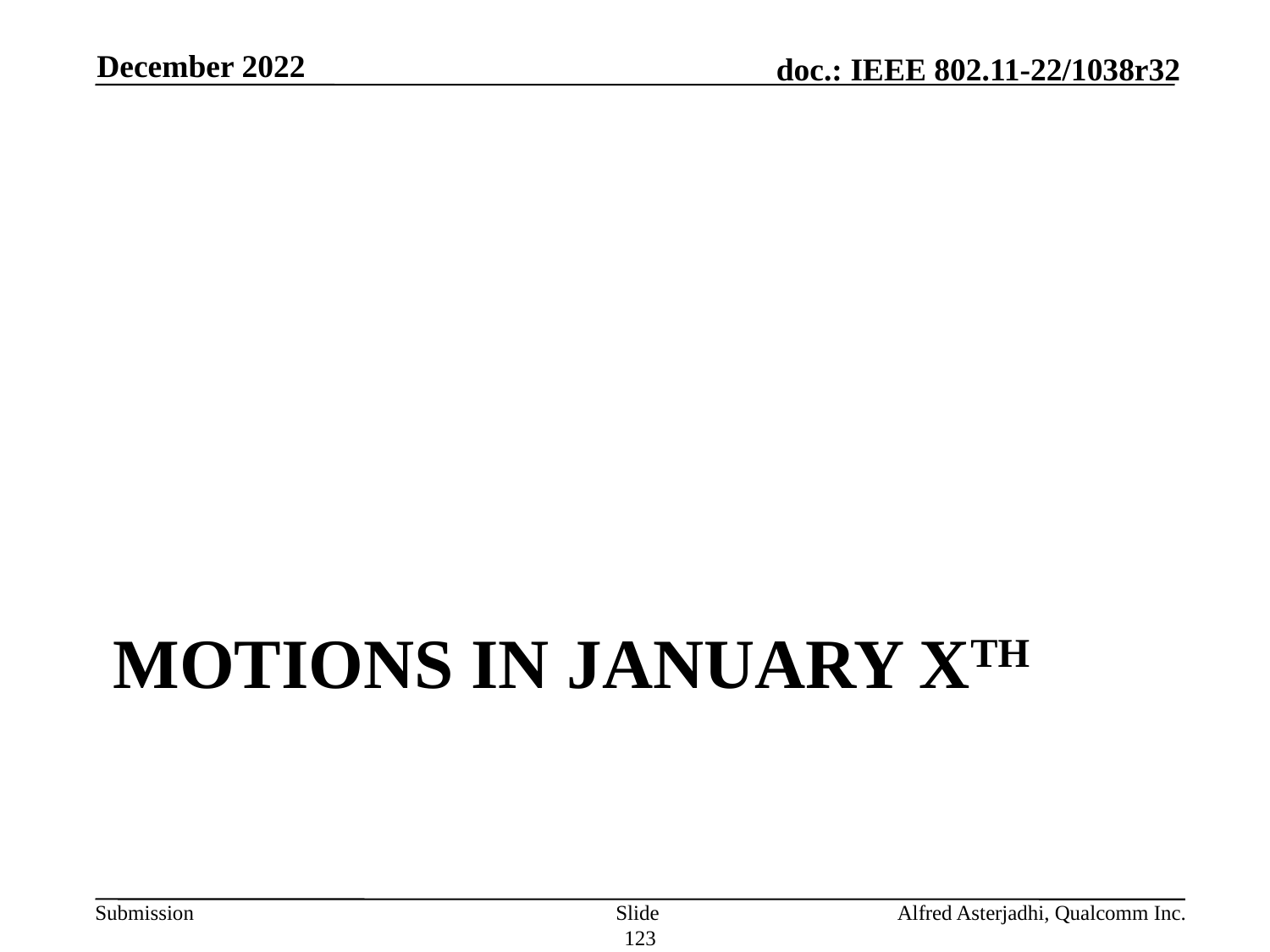

December 2022

# Motions in January Xth
Slide 123
Alfred Asterjadhi, Qualcomm Inc.